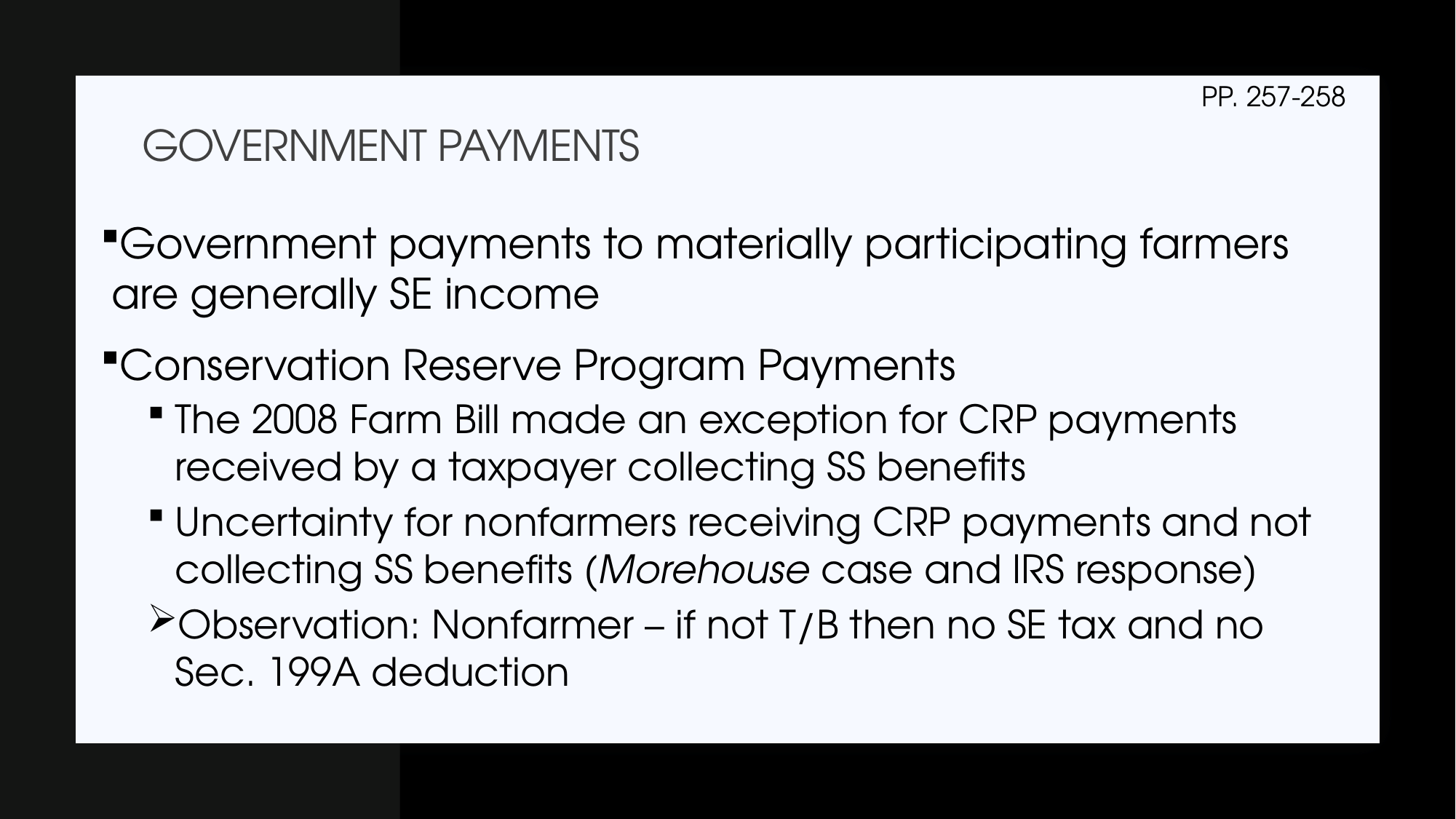

PP. 257-258
# Government payments
Government payments to materially participating farmers are generally SE income
Conservation Reserve Program Payments
The 2008 Farm Bill made an exception for CRP payments received by a taxpayer collecting SS benefits
Uncertainty for nonfarmers receiving CRP payments and not collecting SS benefits (Morehouse case and IRS response)
Observation: Nonfarmer – if not T/B then no SE tax and no Sec. 199A deduction